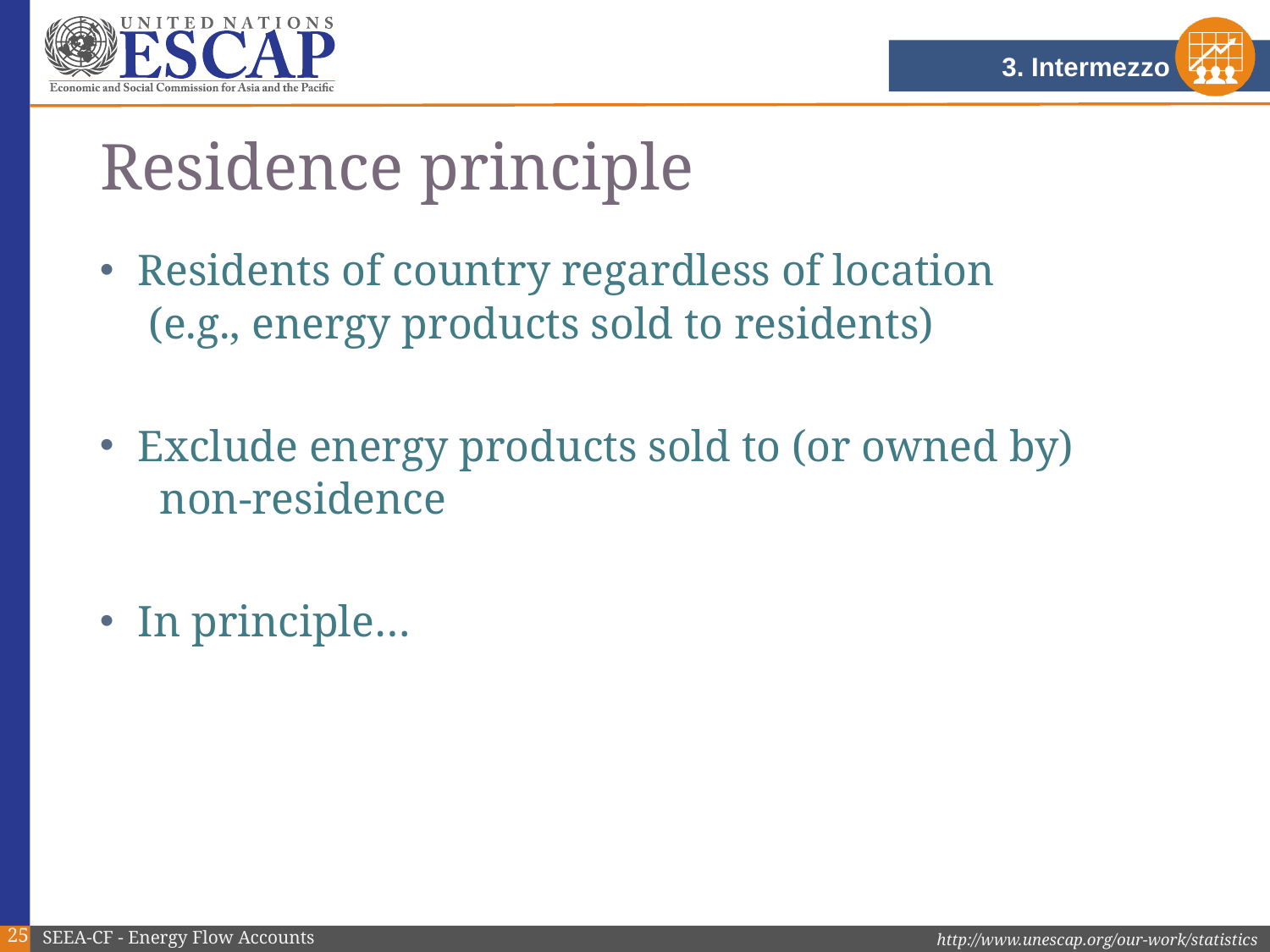

3. Intermezzo
# Residence principle
Residents of country regardless of location                   (e.g., energy products sold to residents)

Exclude energy products sold to (or owned by)            non-residence

In principle…
25
SEEA-CF - Energy Flow Accounts